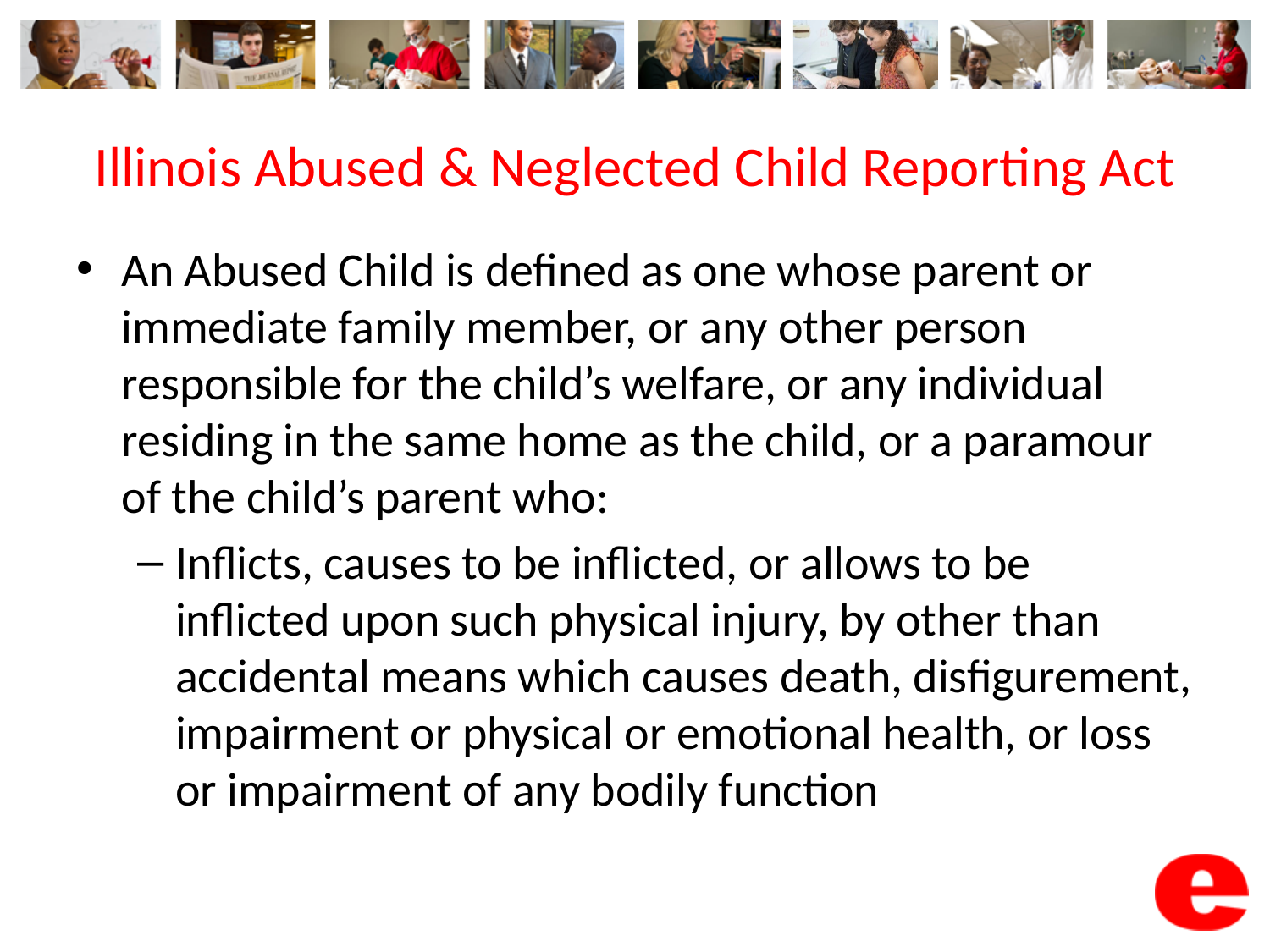

# Illinois Abused & Neglected Child Reporting Act
An Abused Child is defined as one whose parent or immediate family member, or any other person responsible for the child’s welfare, or any individual residing in the same home as the child, or a paramour of the child’s parent who:
Inflicts, causes to be inflicted, or allows to be inflicted upon such physical injury, by other than accidental means which causes death, disfigurement, impairment or physical or emotional health, or loss or impairment of any bodily function